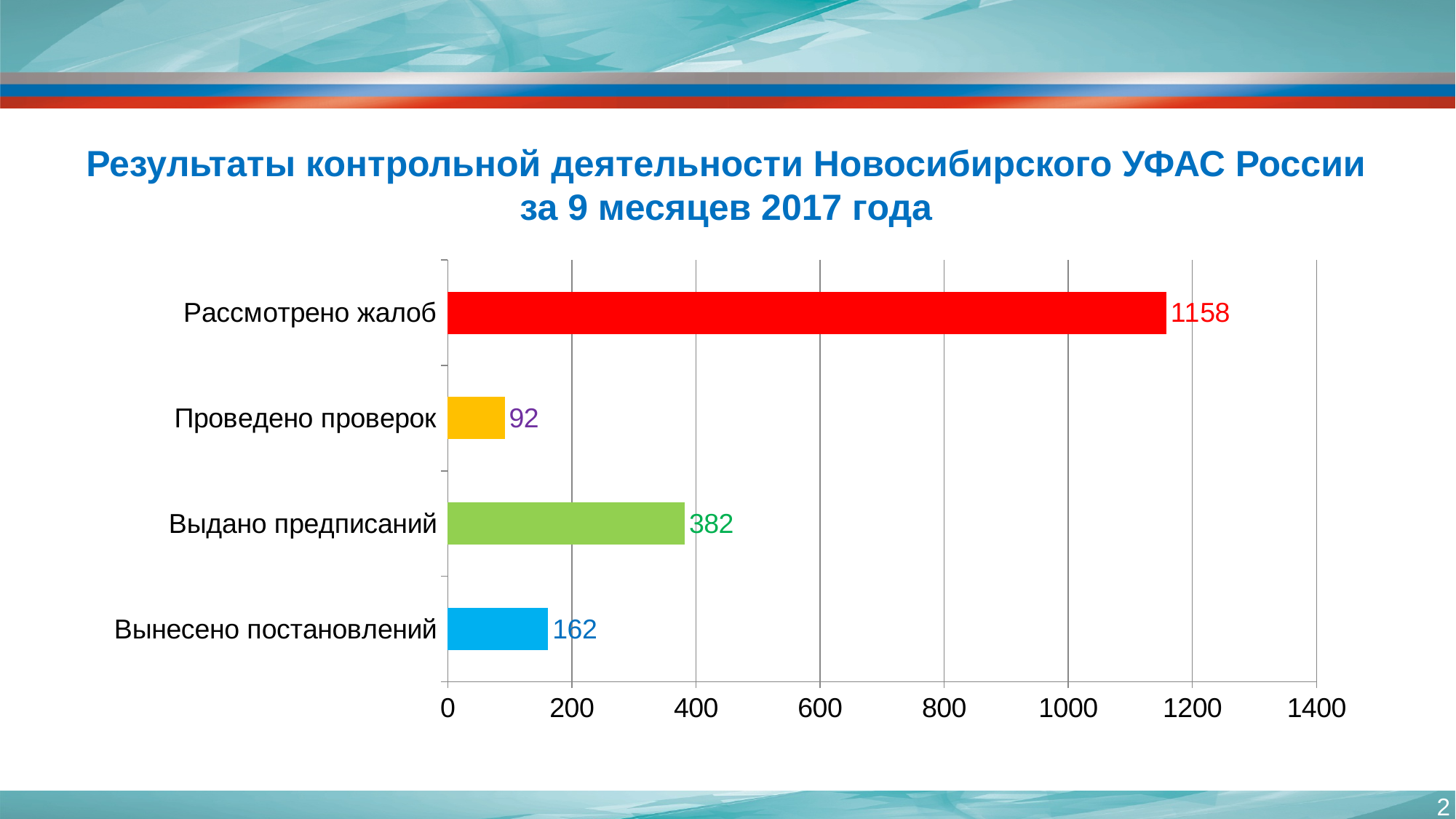

Результаты контрольной деятельности Новосибирского УФАС России за 9 месяцев 2017 года

### Chart

| Category | Ряд 1 |
|---|---|
| Вынесено постановлений | 162.0 |
| Выдано предписаний | 382.0 |
| Проведено проверок | 92.0 |
| Рассмотрено жалоб | 1158.0 |
2